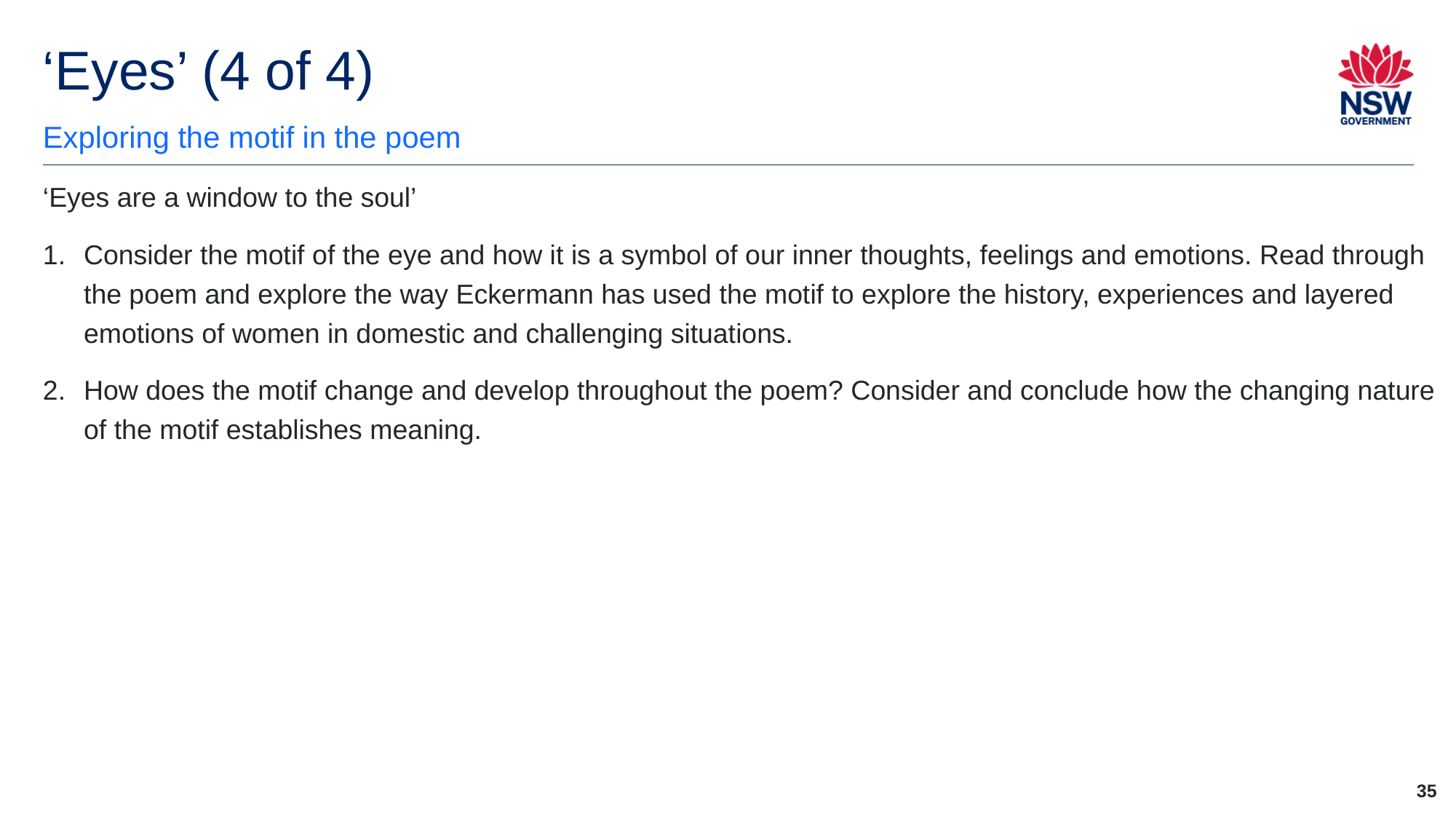

# ‘Eyes’ (4 of 4)
Exploring the motif in the poem
‘Eyes are a window to the soul’
Consider the motif of the eye and how it is a symbol of our inner thoughts, feelings and emotions. Read through the poem and explore the way Eckermann has used the motif to explore the history, experiences and layered emotions of women in domestic and challenging situations.
How does the motif change and develop throughout the poem? Consider and conclude how the changing nature of the motif establishes meaning.
35